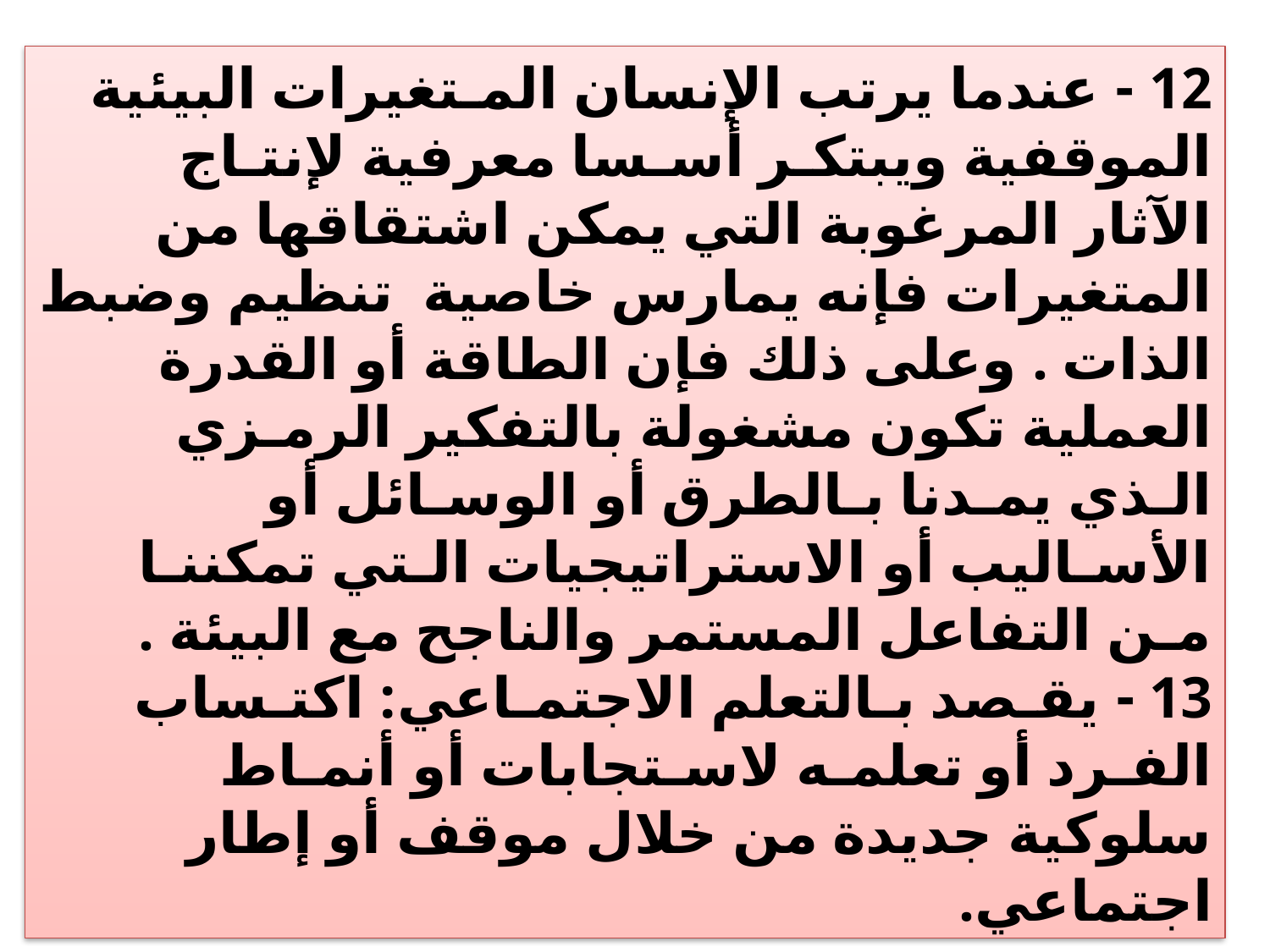

12 - عندما يرتب الإنسان المـتغيرات البيئية الموقفية ويبتكـر أسـسا معرفية لإنتـاج الآثار المرغوبة التي يمكن اشتقاقها من المتغيرات فإنه يمارس خاصية  تنظيم وضبط الذات . وعلى ذلك فإن الطاقة أو القدرة العملية تكون مشغولة بالتفكير الرمـزي
الـذي يمـدنا بـالطرق أو الوسـائل أو الأسـاليب أو الاستراتيجيات الـتي تمكننـا مـن التفاعل المستمر والناجح مع البيئة .
13 - يقـصد بـالتعلم الاجتمـاعي: اكتـساب الفـرد أو تعلمـه لاسـتجابات أو أنمـاط سلوكية جديدة من خلال موقف أو إطار اجتماعي.